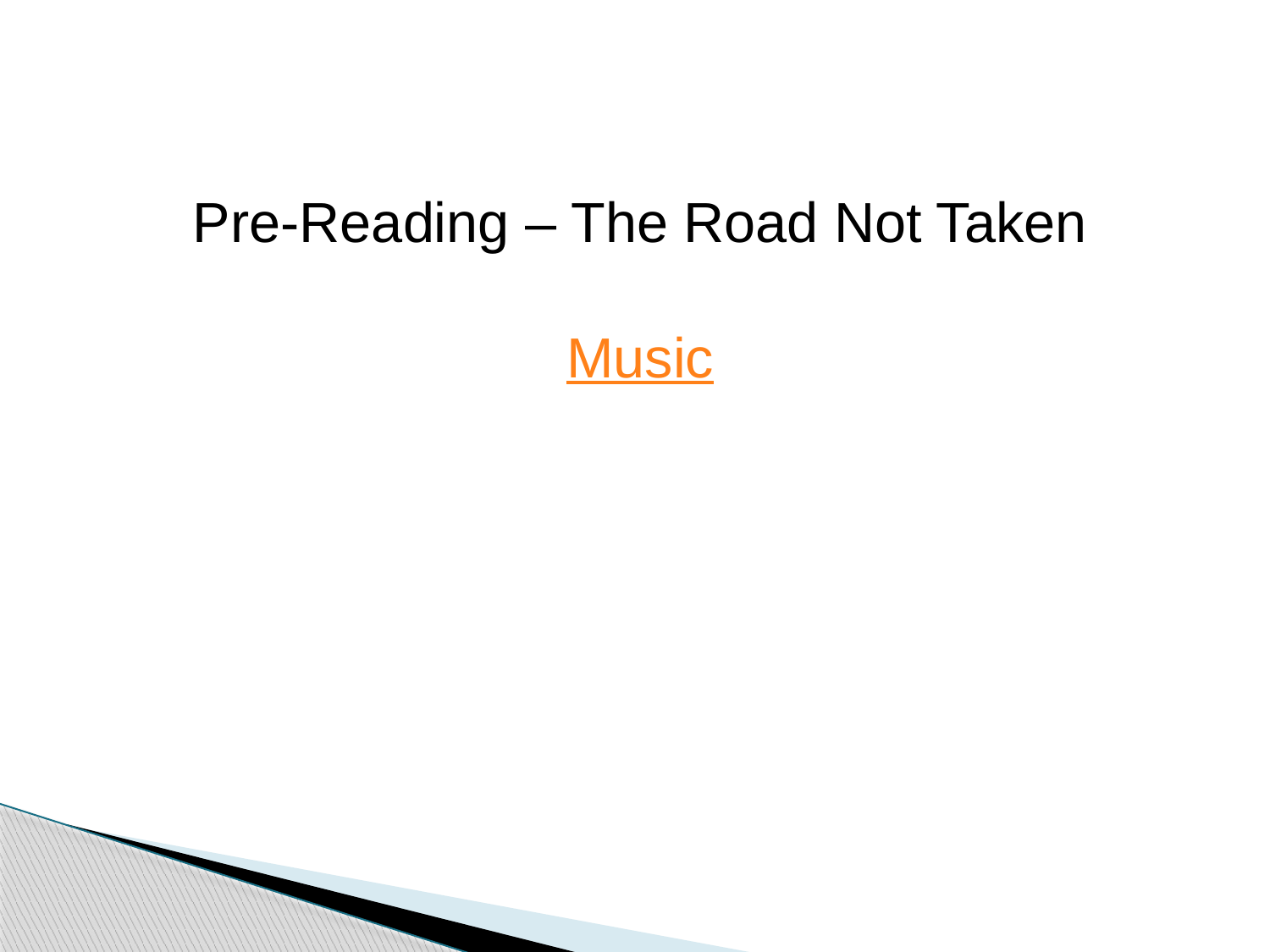

Pre-Reading – The Road Not Taken

Music